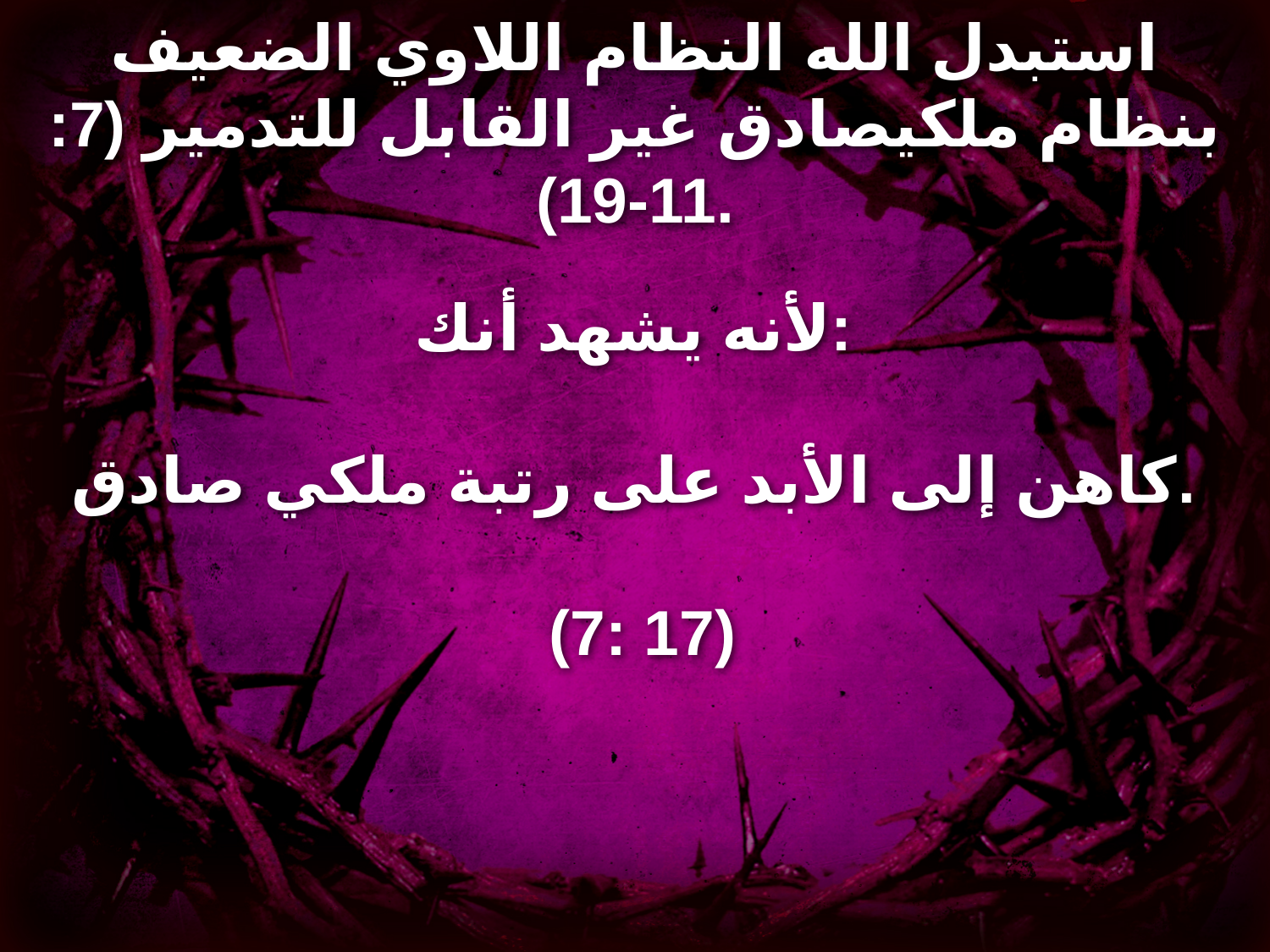

# استبدل الله النظام اللاوي الضعيف بنظام ملكيصادق غير القابل للتدمير (7: 11-19).
لأنه يشهد أنك:

كاهن إلى الأبد على رتبة ملكي صادق.
(7: 17)